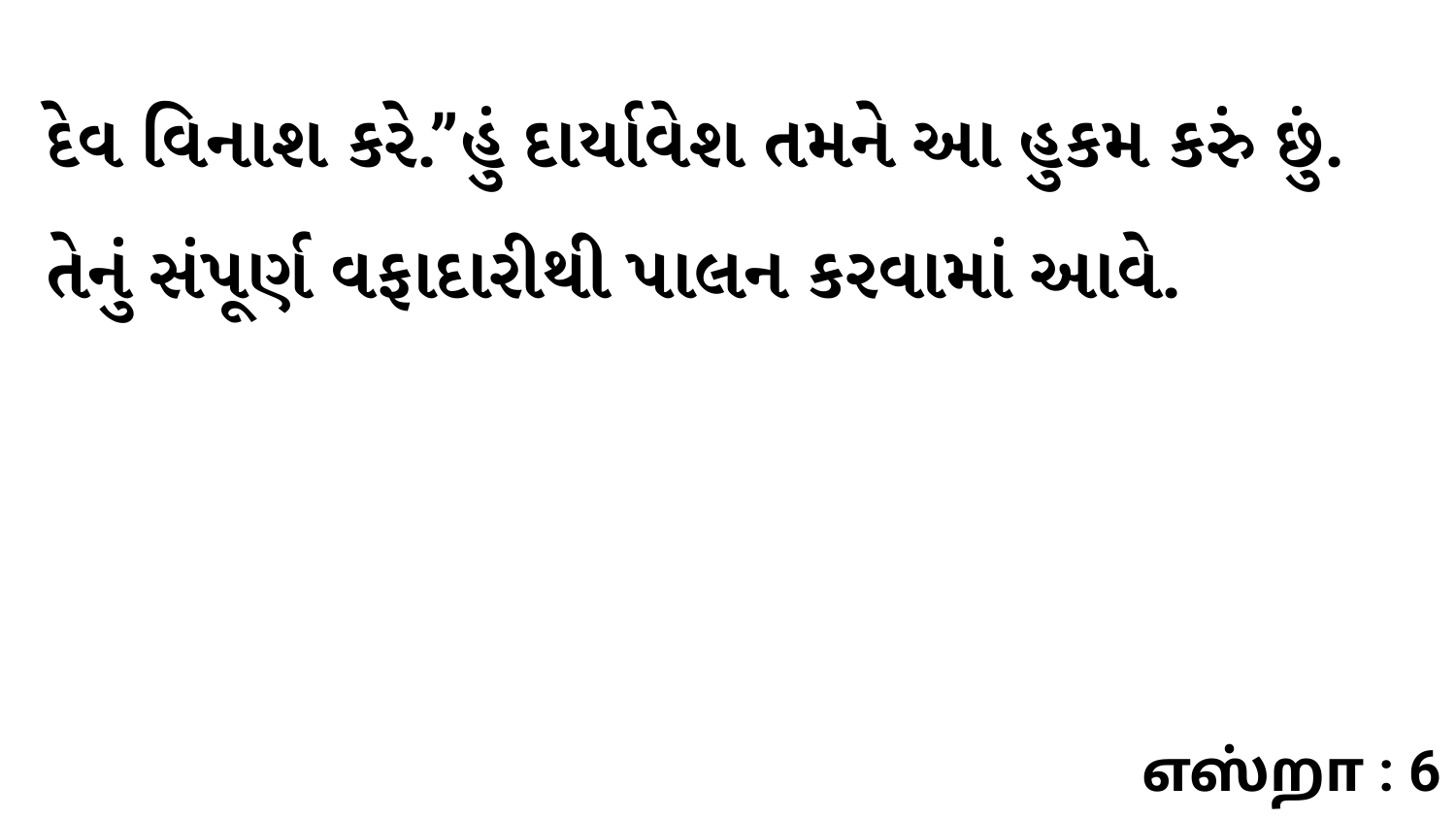

દેવ વિનાશ કરે.”હું દાર્યાવેશ તમને આ હુકમ કરું છું. તેનું સંપૂર્ણ વફાદારીથી પાલન કરવામાં આવે.
எஸ்றா : 6